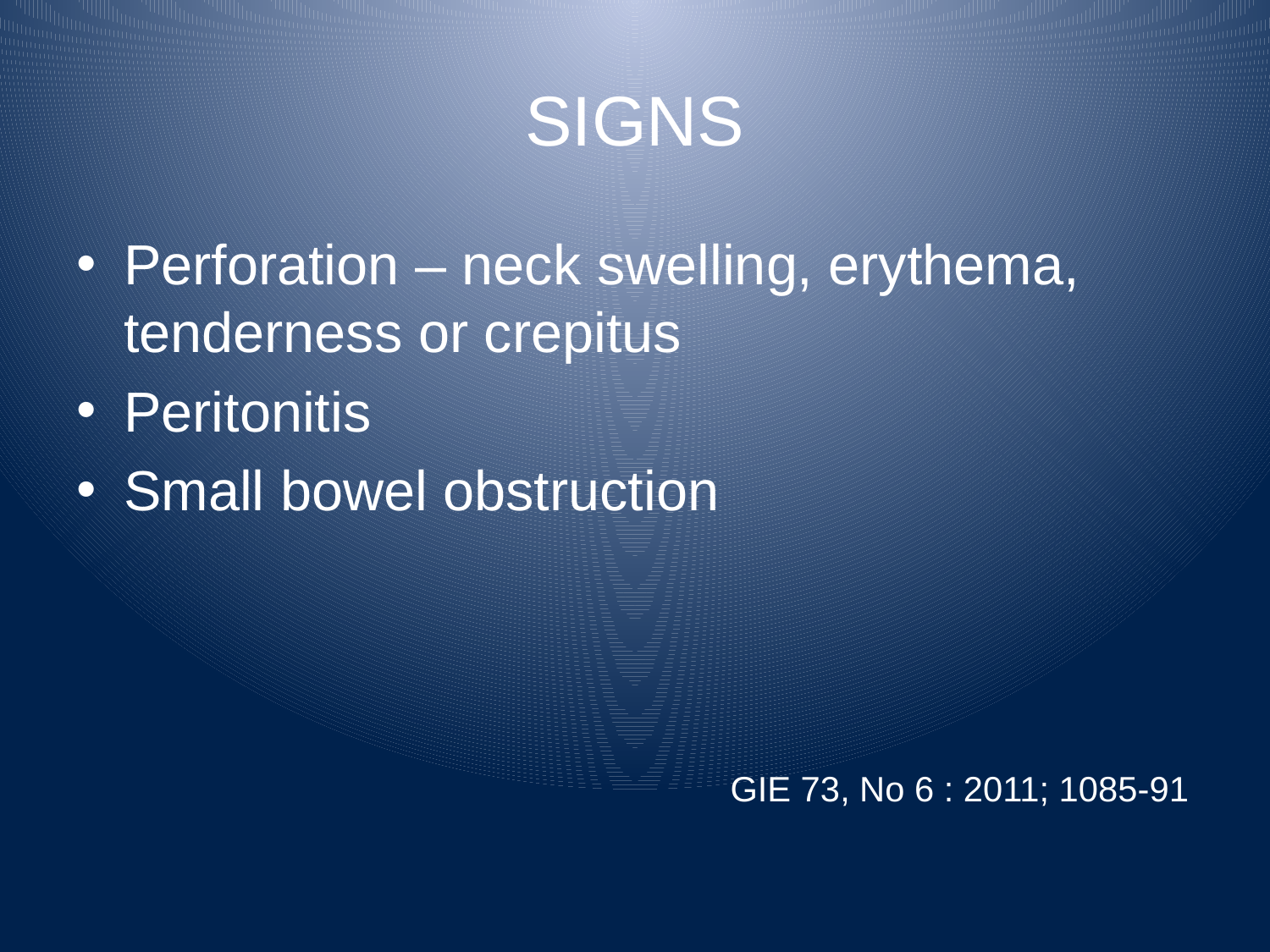

# SIGNS
Perforation – neck swelling, erythema, tenderness or crepitus
Peritonitis
Small bowel obstruction

               GIE 73, No 6 : 2011; 1085-91